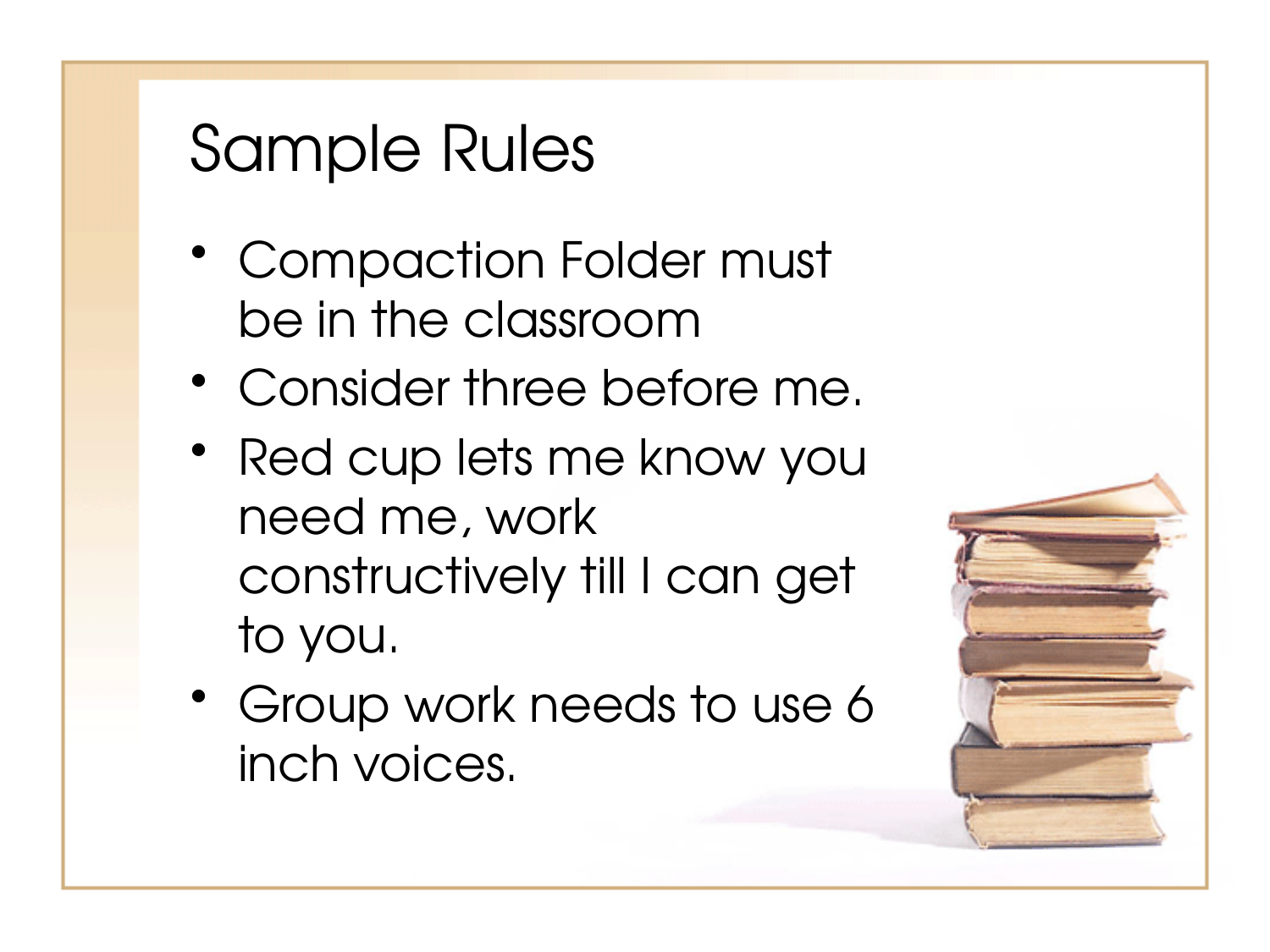

# Sample Rules
Compaction Folder must be in the classroom
Consider three before me.
Red cup lets me know you need me, work constructively till I can get to you.
Group work needs to use 6 inch voices.